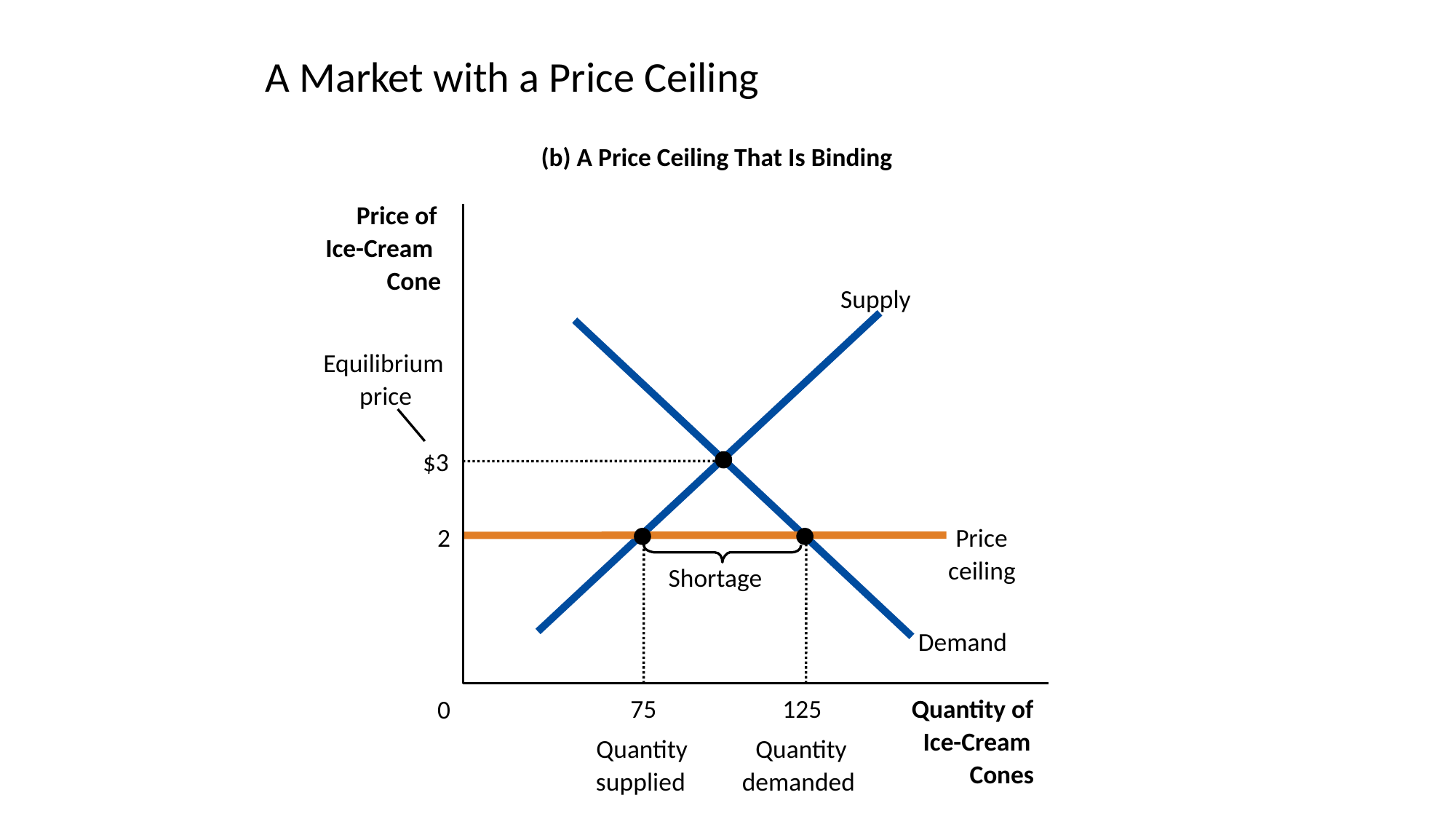

# A Market with a Price Ceiling
(b) A Price Ceiling That Is Binding
Price of

Ice-Cream
Cone
Supply

Demand
Equilibrium
price

$3

2
Price

ceiling

75

125

Shortage
Quantity of
0
Ice-Cream
Quantity
supplied
Quantity
demanded
Cones